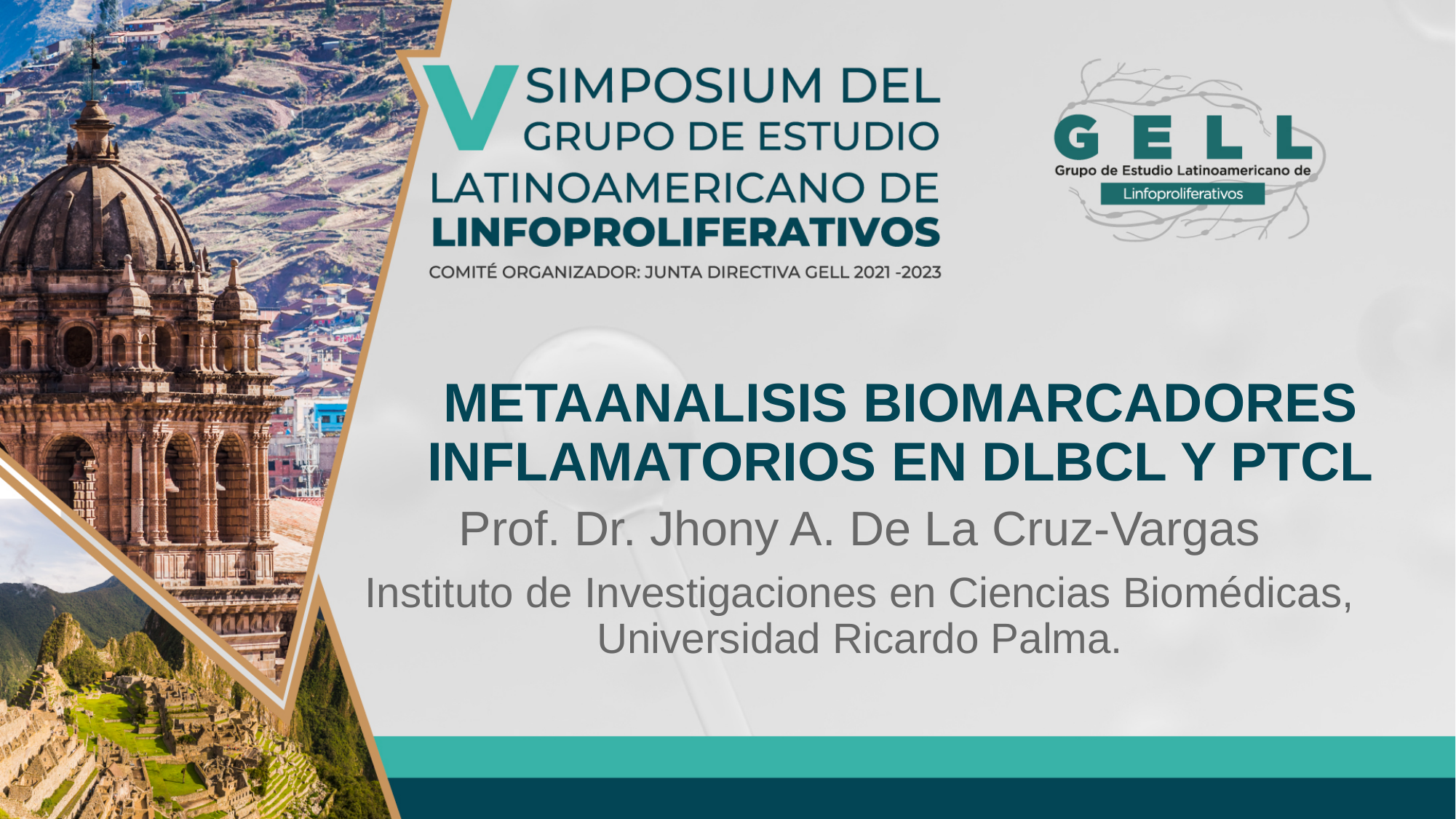

# METAANALISIS BIOMARCADORES INFLAMATORIOS EN DLBCL Y PTCL
Prof. Dr. Jhony A. De La Cruz-Vargas
Instituto de Investigaciones en Ciencias Biomédicas, Universidad Ricardo Palma.